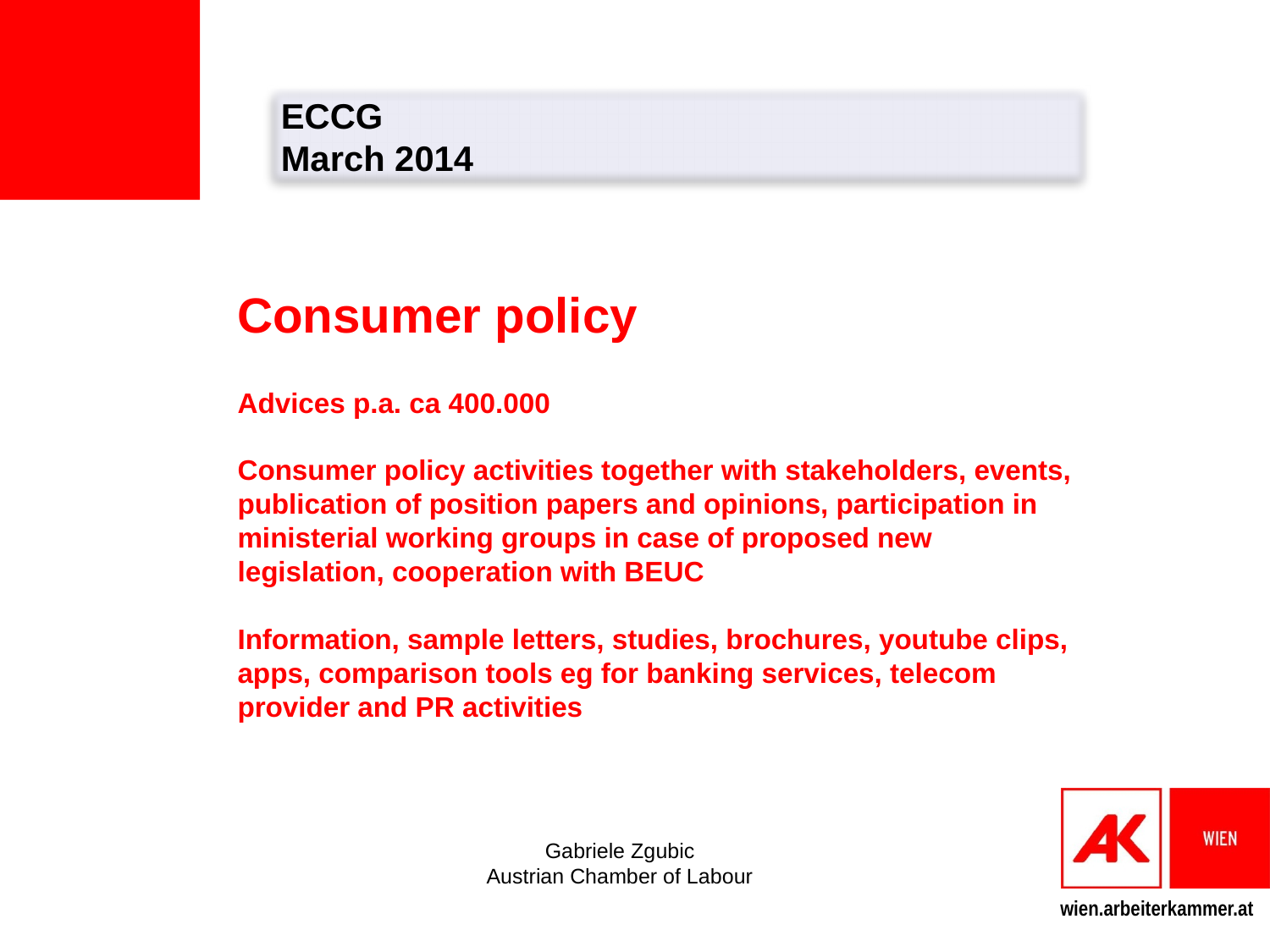

ECCG
March 2014
# Consumer policy Advices p.a. ca 400.000 Consumer policy activities together with stakeholders, events, publication of position papers and opinions, participation in ministerial working groups in case of proposed new legislation, cooperation with BEUC Information, sample letters, studies, brochures, youtube clips, apps, comparison tools eg for banking services, telecom provider and PR activities
Gabriele Zgubic
Austrian Chamber of Labour